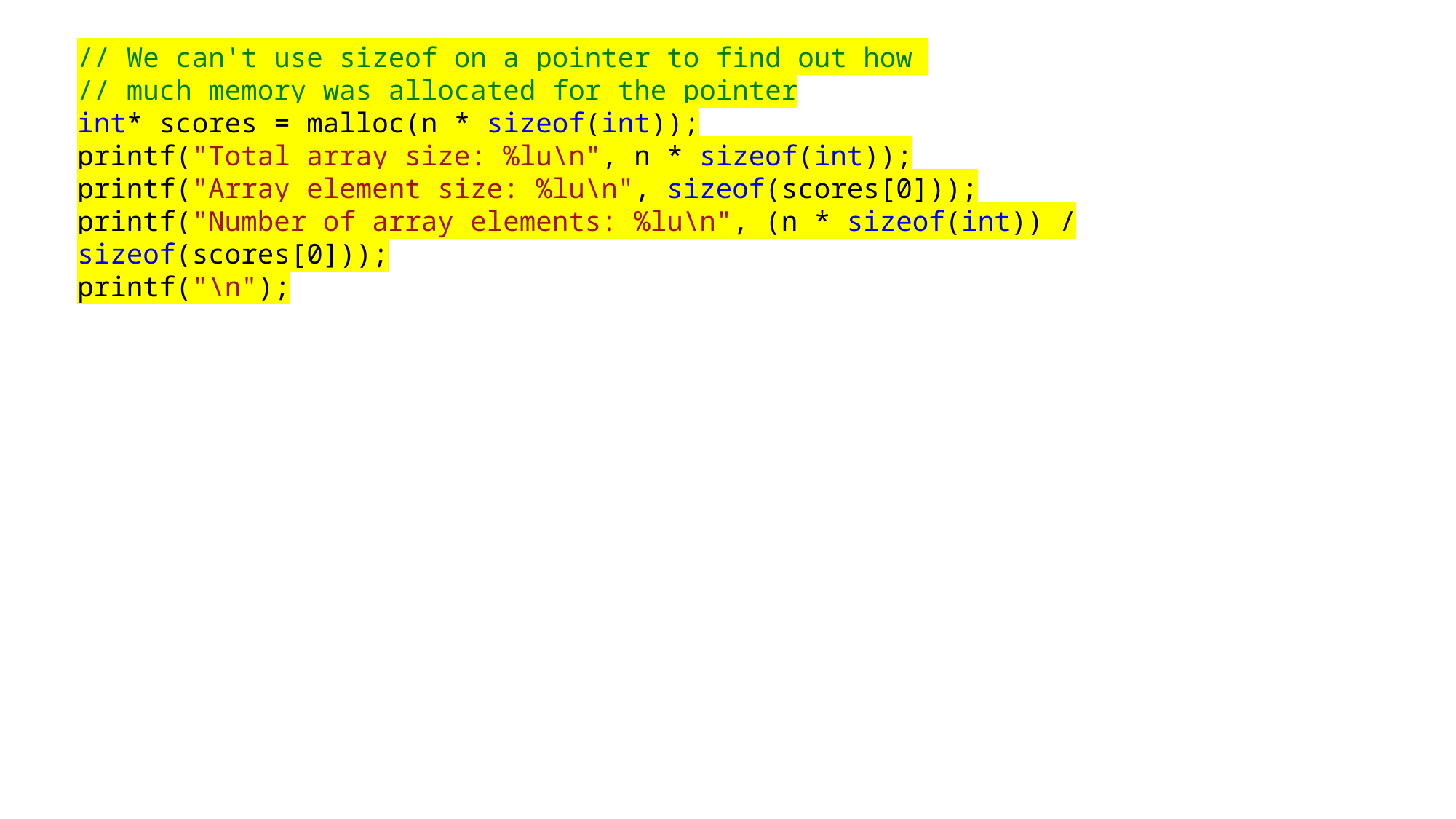

// We can't use sizeof on a pointer to find out how
// much memory was allocated for the pointer
int* scores = malloc(n * sizeof(int));
printf("Total array size: %lu\n", n * sizeof(int));
printf("Array element size: %lu\n", sizeof(scores[0]));
printf("Number of array elements: %lu\n", (n * sizeof(int)) / sizeof(scores[0]));
printf("\n");